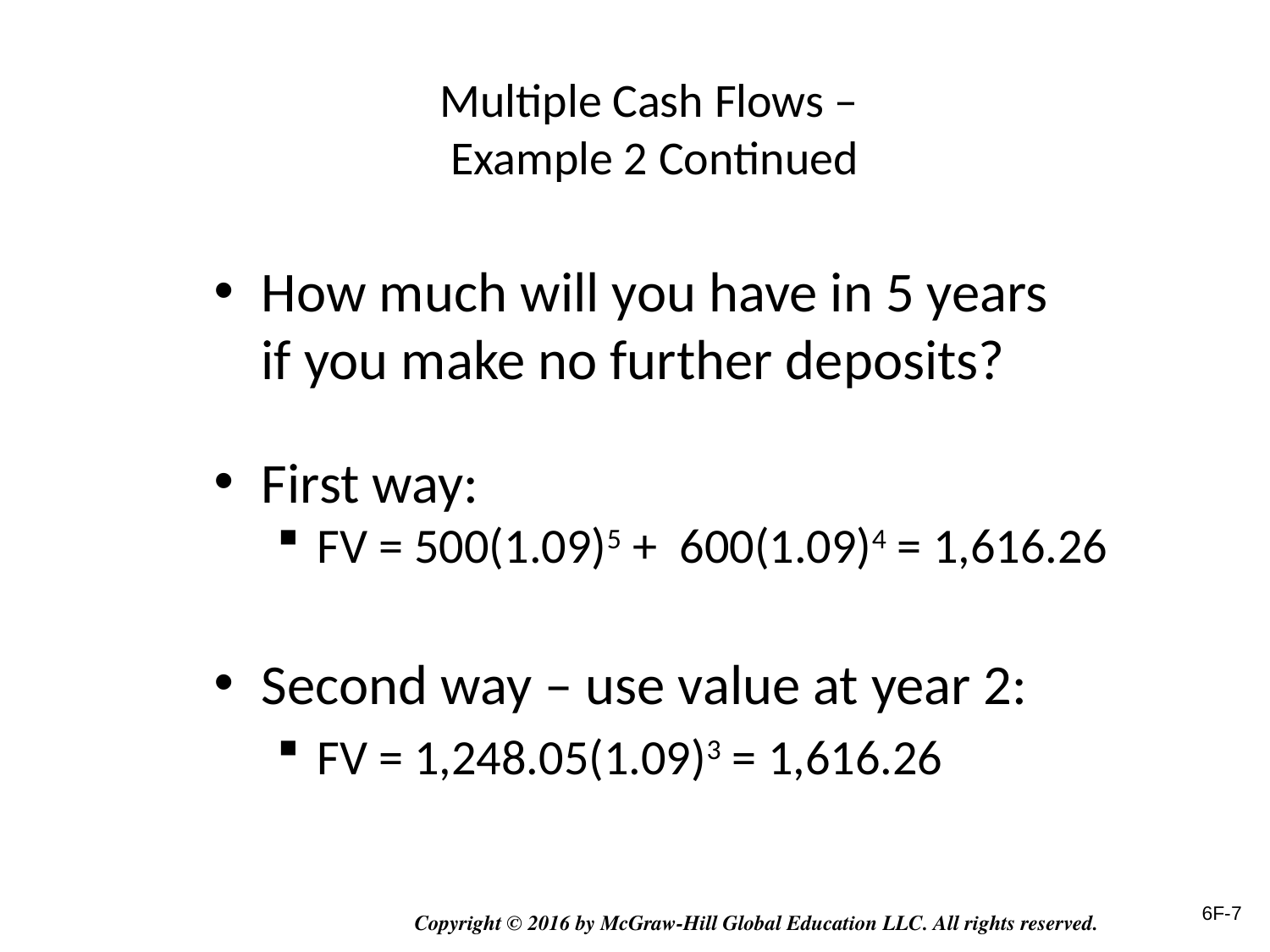

# Multiple Cash Flows – Example 2 Continued
How much will you have in 5 years
if you make no further deposits?

First way:
FV = 500(1.09)5 +  600(1.09)4 = 1,616.26

Second way – use value at year 2:
FV = 1,248.05(1.09)3 = 1,616.26
6F-7
Copyright © 2016 by McGraw-Hill Global Education LLC. All rights reserved.